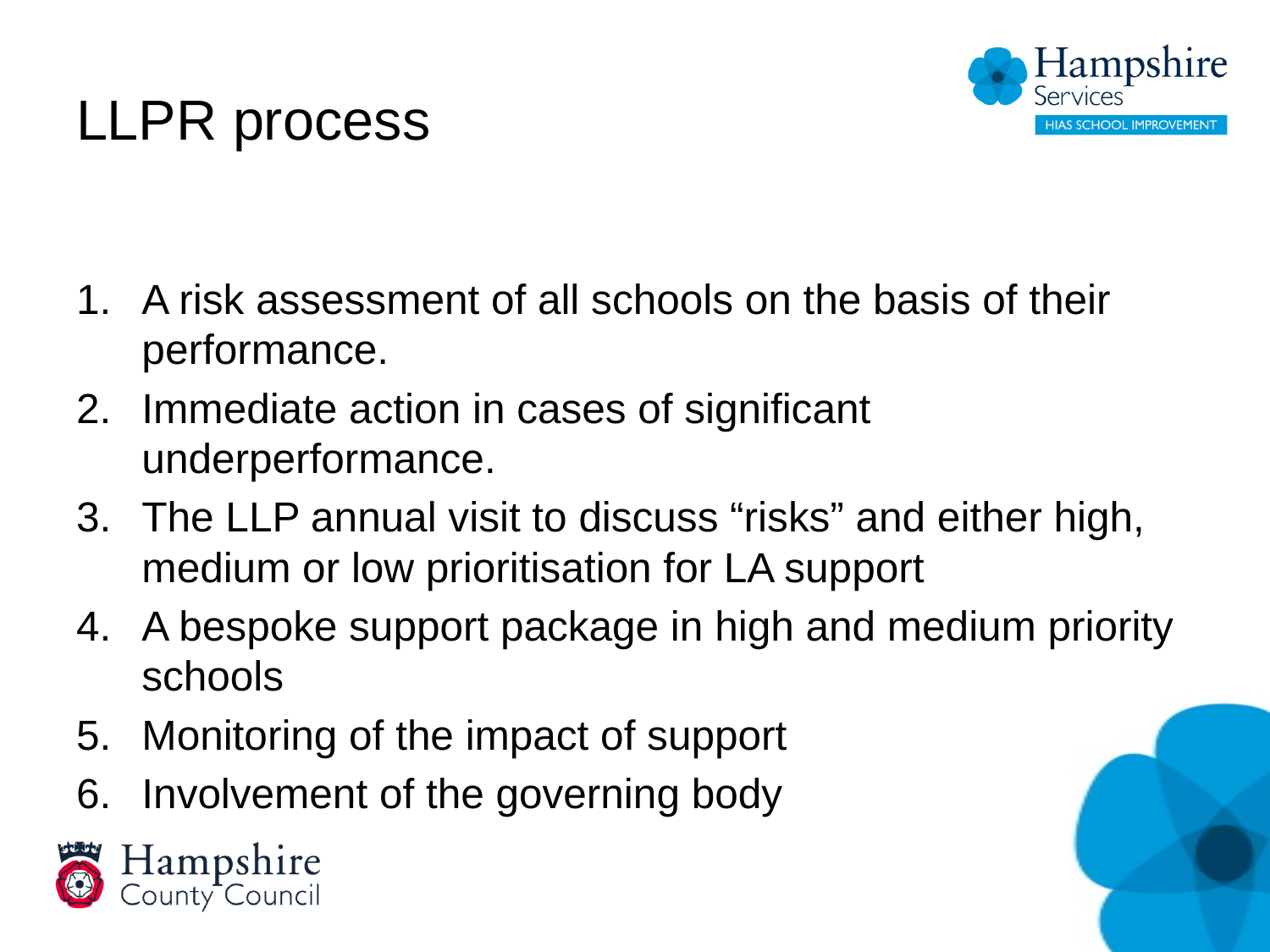

# LLPR process
A risk assessment of all schools on the basis of their performance.
Immediate action in cases of significant underperformance.
The LLP annual visit to discuss “risks” and either high, medium or low prioritisation for LA support
A bespoke support package in high and medium priority schools
Monitoring of the impact of support
Involvement of the governing body